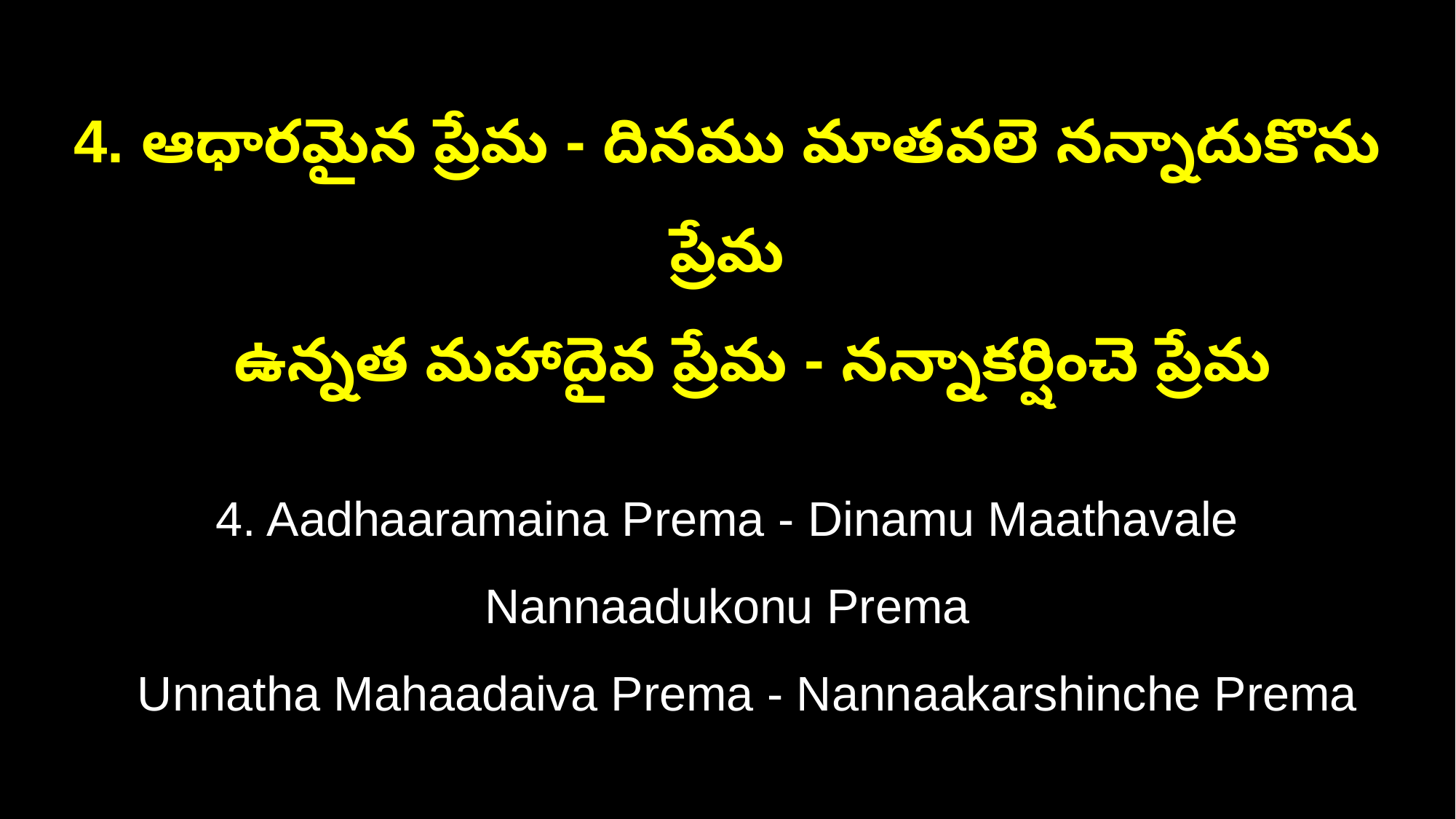

4. ఆధారమైన ప్రేమ - దినము మాతవలె నన్నాదుకొను ప్రేమ
   ఉన్నత మహాదైవ ప్రేమ - నన్నాకర్షించె ప్రేమ
4. Aadhaaramaina Prema - Dinamu Maathavale Nannaadukonu Prema
   Unnatha Mahaadaiva Prema - Nannaakarshinche Prema